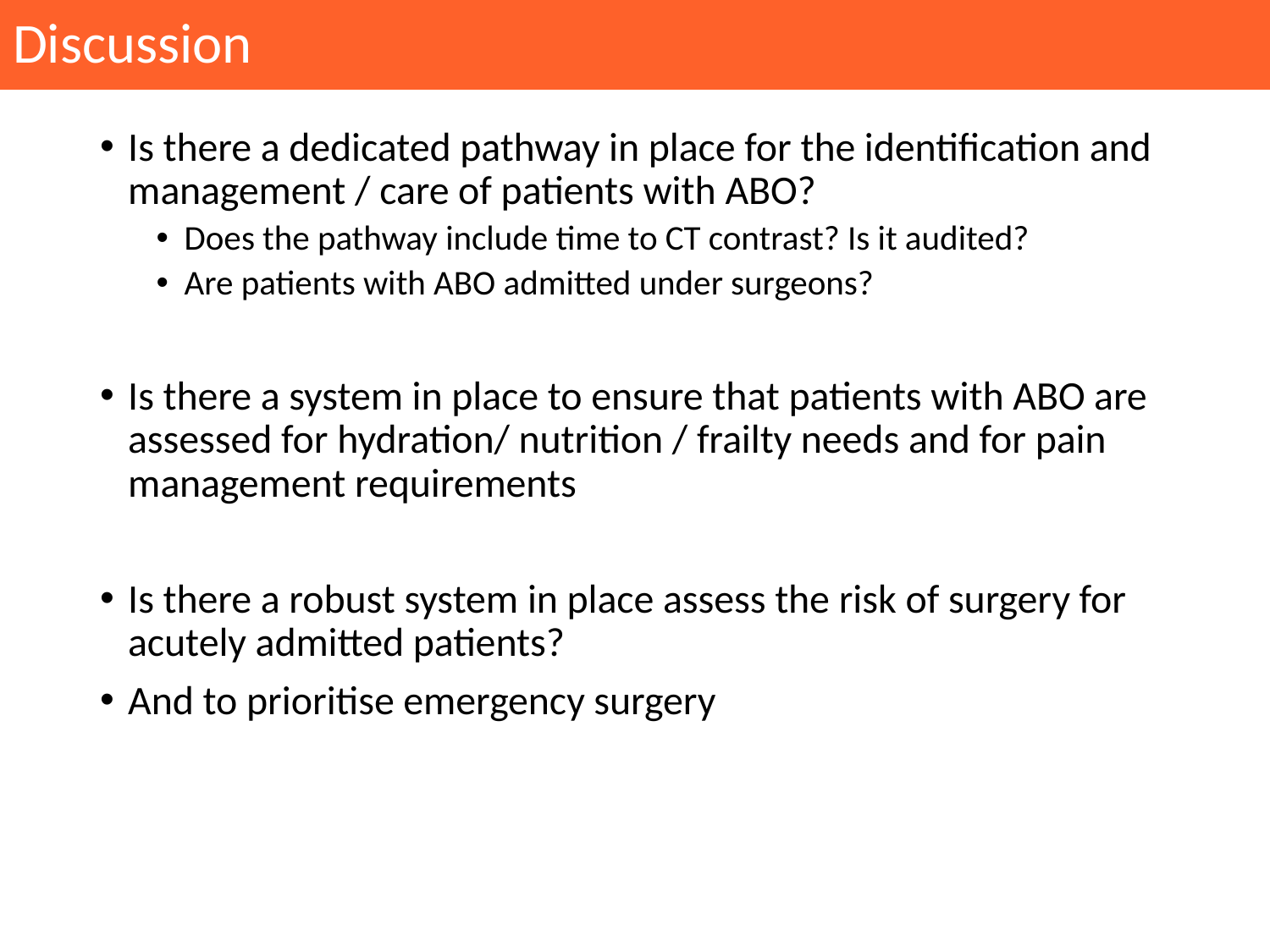

# Discussion
Is there a dedicated pathway in place for the identification and management / care of patients with ABO?
Does the pathway include time to CT contrast? Is it audited?
Are patients with ABO admitted under surgeons?

Is there a system in place to ensure that patients with ABO are assessed for hydration/ nutrition / frailty needs and for pain management requirements

Is there a robust system in place assess the risk of surgery for acutely admitted patients?
And to prioritise emergency surgery